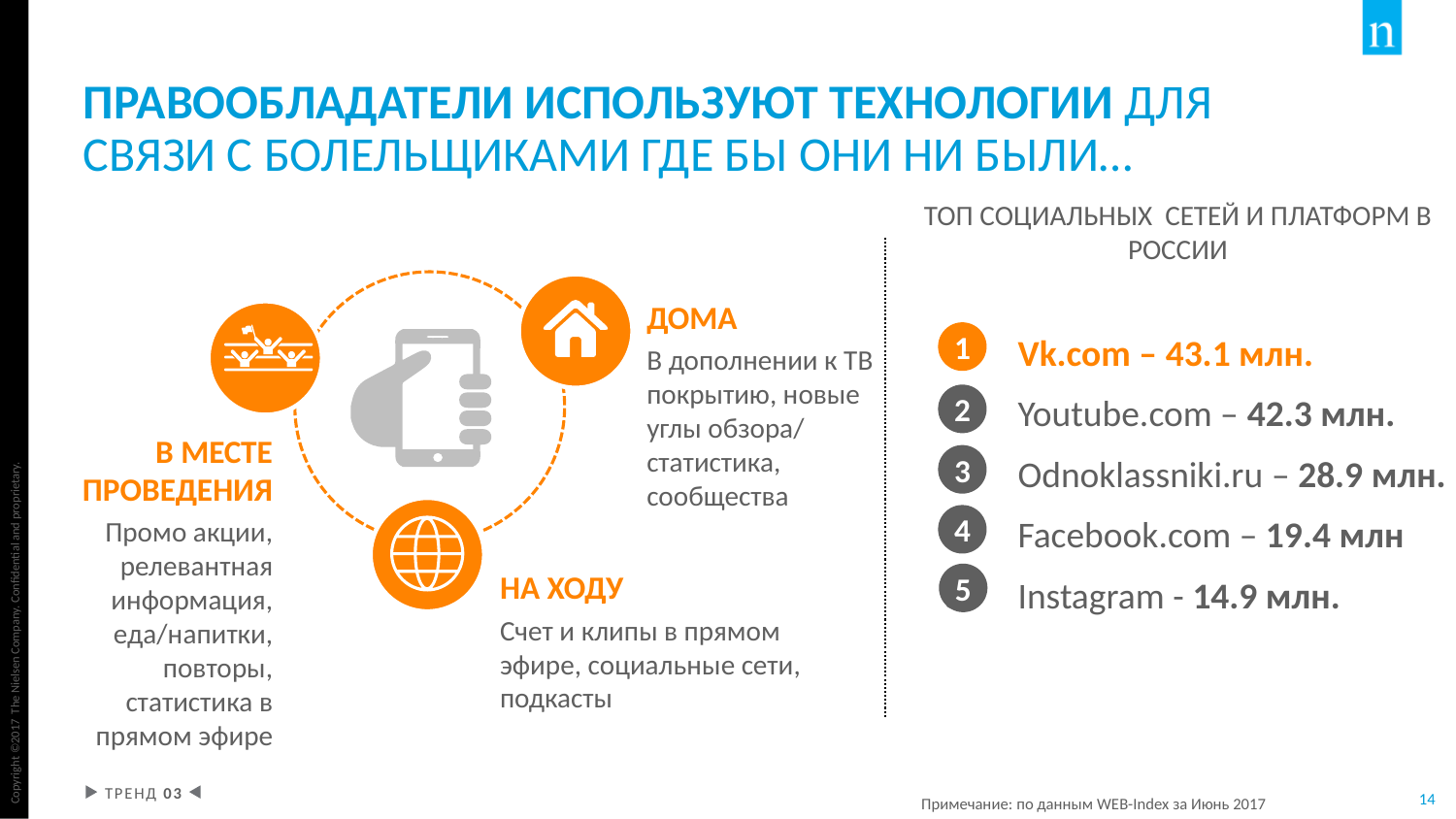

# Правообладатели используют технологии для связи с БОЛЕЛЬЩИКАМИ где бы они ни былИ…
ТОП СОЦИАЛЬНЫХ  СЕТЕЙ И ПЛАТФОРМ В РОССИИ

ДОМА
В дополнении к ТВ покрытию, новые углы обзора/ статистика, сообщества

Vk.com – 43.1 млн.
Youtube.com – 42.3 млн.
Odnoklassniki.ru – 28.9 млн.
Facebook.com – 19.4 млн
Instagram - 14.9 млн.
1

2
В МЕСТЕ ПРОВЕДЕНИЯ
Промо акции, релевантная информация, еда/напитки, повторы, статистика в прямом эфире

3

4
НА ХОДУ
Счет и клипы в прямом эфире, социальные сети, подкасты
5
ТРЕНД 03

Примечание: по данным WEB-Index за Июнь 2017